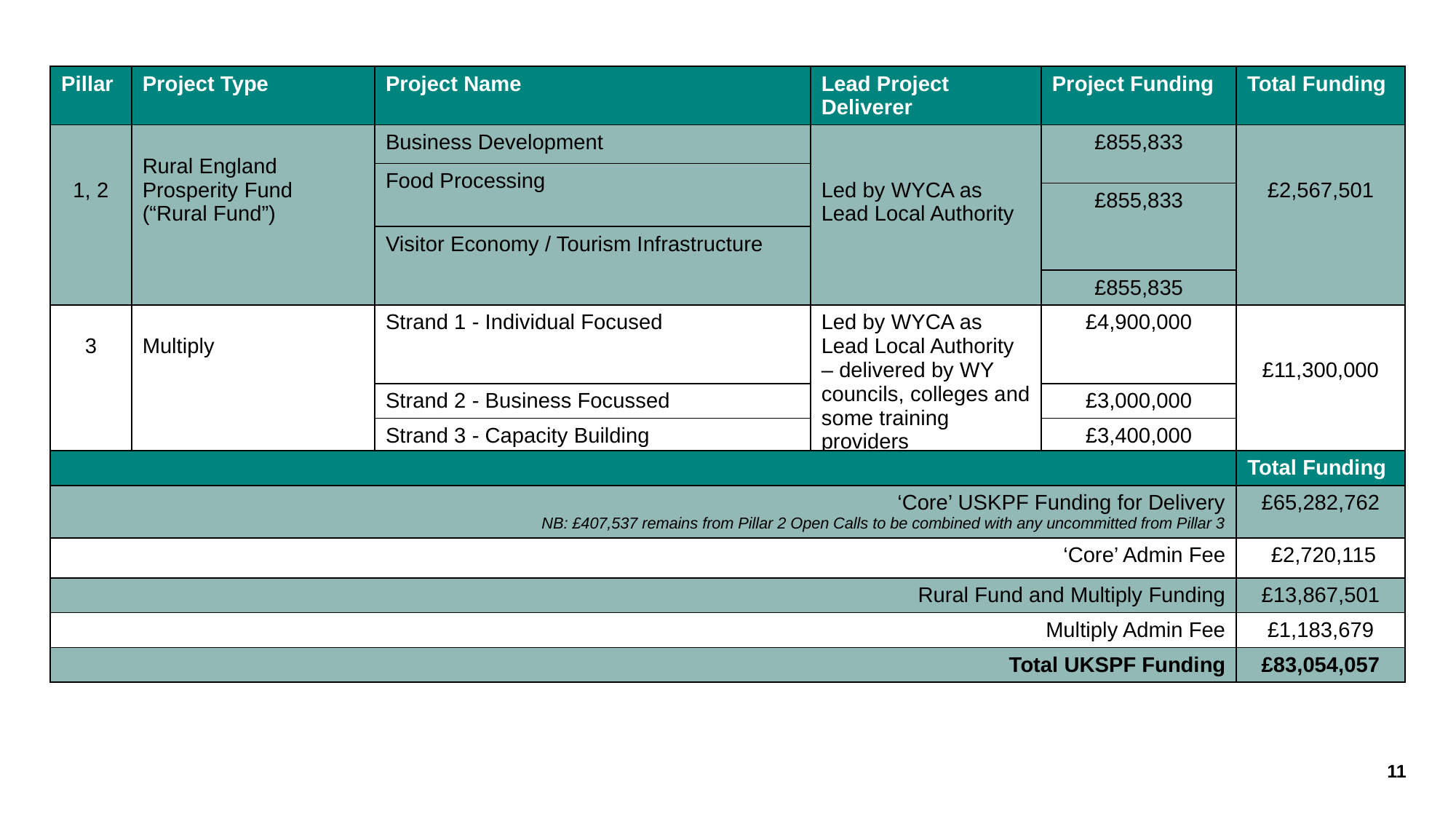

| Pillar | Project Type | Project Name | Lead Project Deliverer | Project Funding | Total Funding |
| --- | --- | --- | --- | --- | --- |
| 1, 2 | Rural England Prosperity Fund (“Rural Fund”) | Business Development | Led by WYCA as Lead Local Authority | £855,833 | £2,567,501 |
|  |  | Food Processing |  |  |  |
|  |  | Food Processing |  | £855,833 |  |
|  |  | Visitor Economy / Tourism Infrastructure |  |  |  |
|  |  |  |  | £855,835 |  |
| 3 | Multiply | Strand 1 - Individual Focused | Led by WYCA as Lead Local Authority – delivered by WY councils, colleges and some training providers | £4,900,000 | £11,300,000 |
|  |  | Strand 2 - Business Focussed |  | £3,000,000 |  |
|  |  | Strand 3 - Capacity Building |  | £3,400,000 |  |
|  | Total Funding |
| --- | --- |
| ‘Core’ USKPF Funding for Delivery NB: £407,537 remains from Pillar 2 Open Calls to be combined with any uncommitted from Pillar 3 | £65,282,762 |
| ‘Core’ Admin Fee | £2,720,115 |
| Rural Fund and Multiply Funding | £13,867,501 |
| Multiply Admin Fee | £1,183,679 |
| Total UKSPF Funding | £83,054,057 |